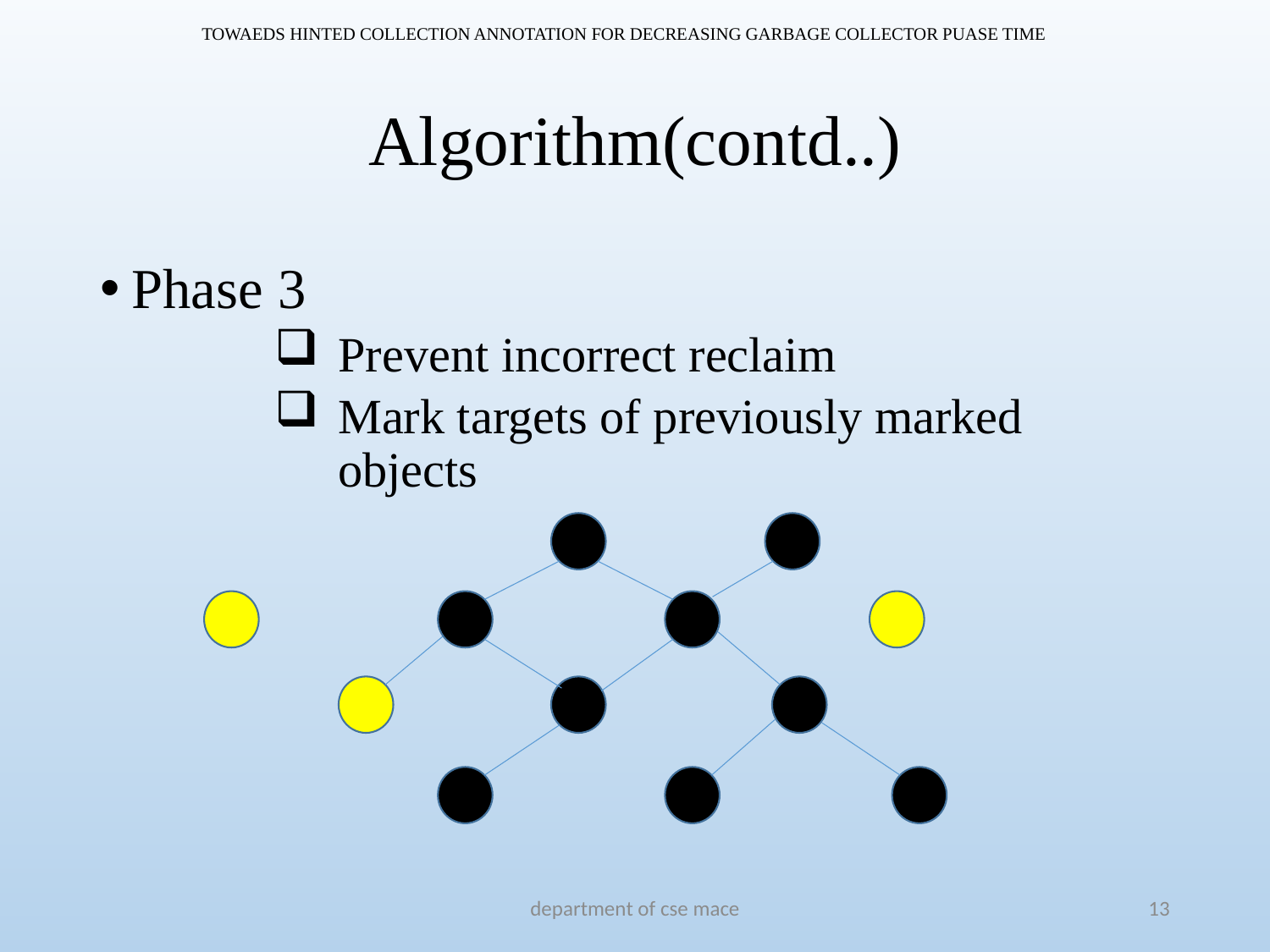

TOWAEDS HINTED COLLECTION ANNOTATION FOR DECREASING GARBAGE COLLECTOR PUASE TIME
# Algorithm(contd..)
Phase 3
Prevent incorrect reclaim
Mark targets of previously marked objects

department of cse mace
13